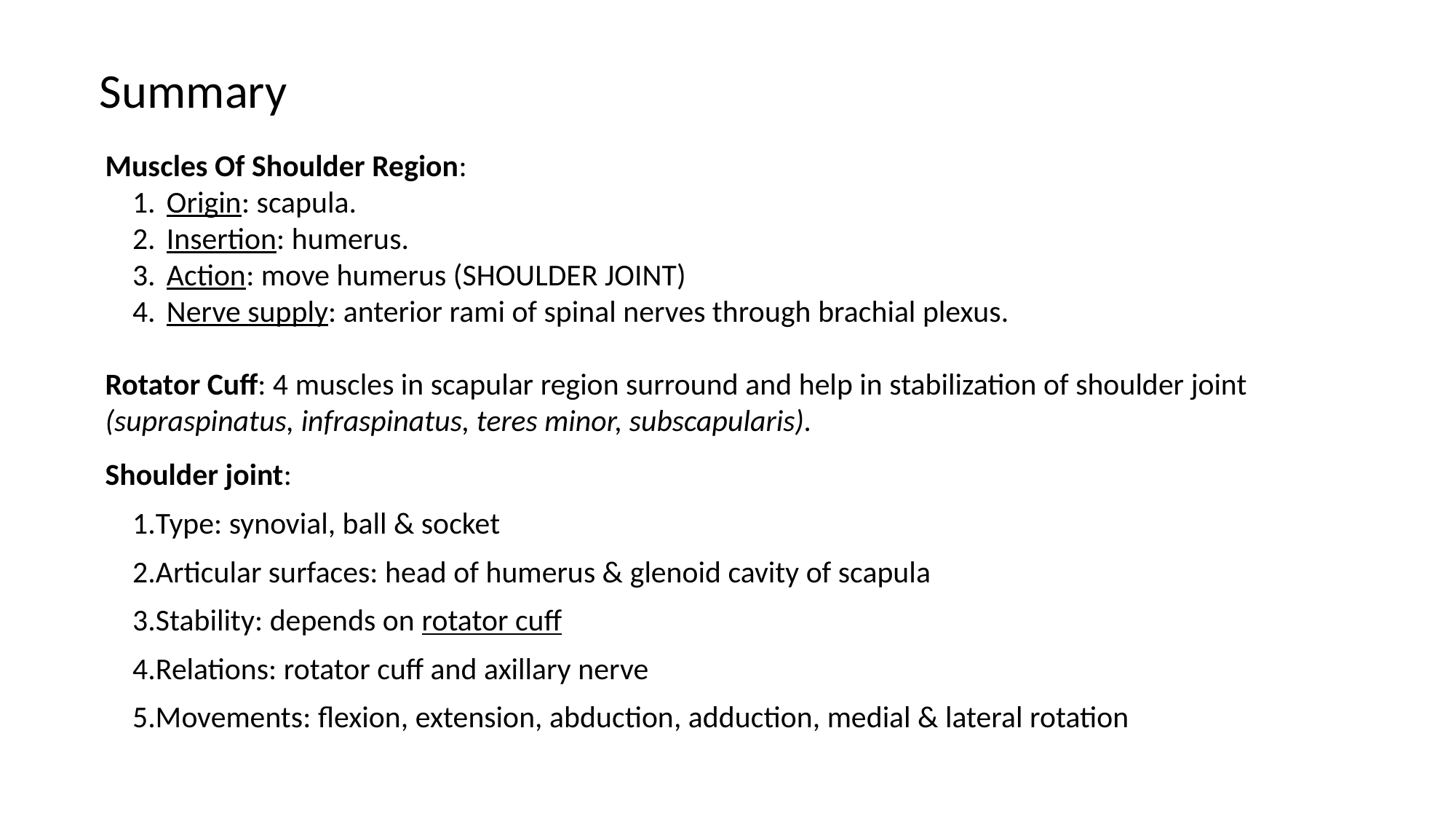

Summary
Muscles Of Shoulder Region:
Origin: scapula.
Insertion: humerus.
Action: move humerus (SHOULDER JOINT)
Nerve supply: anterior rami of spinal nerves through brachial plexus.

Rotator Cuff: 4 muscles in scapular region surround and help in stabilization of shoulder joint (supraspinatus, infraspinatus, teres minor, subscapularis).
Shoulder joint:
1.Type: synovial, ball & socket
2.Articular surfaces: head of humerus & glenoid cavity of scapula
3.Stability: depends on rotator cuff
4.Relations: rotator cuff and axillary nerve
5.Movements: flexion, extension, abduction, adduction, medial & lateral rotation